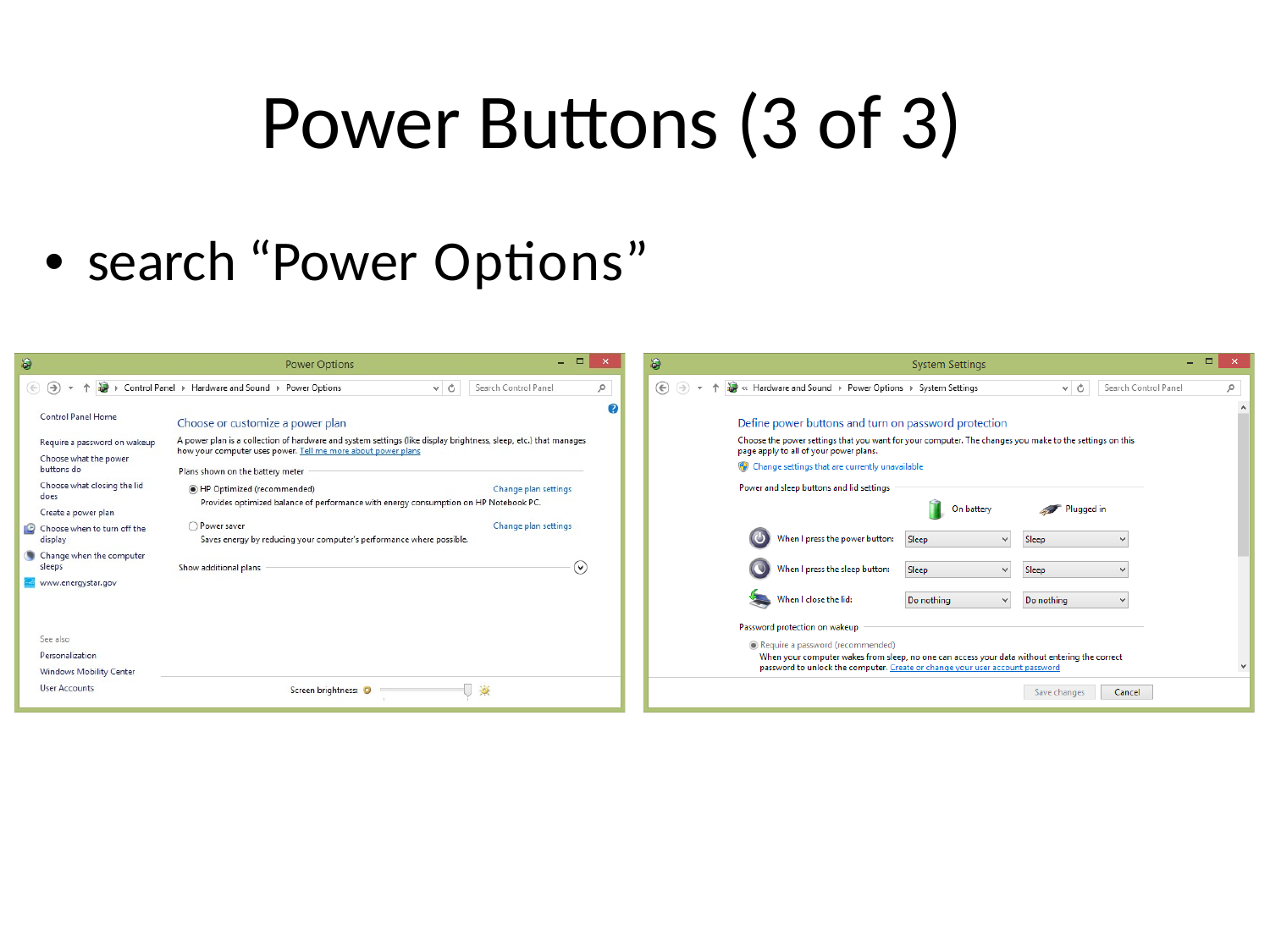

# Power Buttons (3 of 3)
•  search “Power Options”